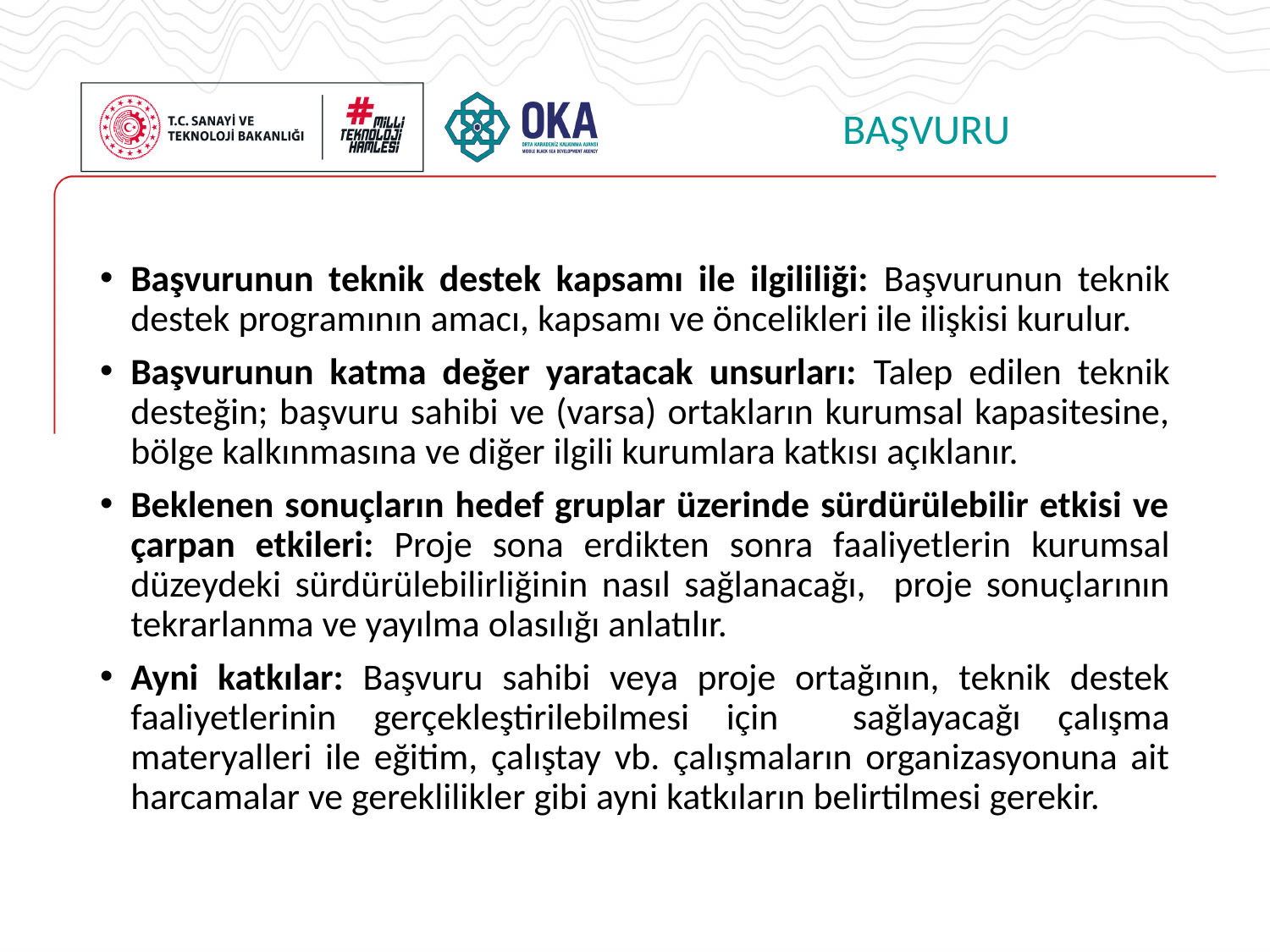

# BAŞVURU
Başvurunun teknik destek kapsamı ile ilgililiği: Başvurunun teknik destek programının amacı, kapsamı ve öncelikleri ile ilişkisi kurulur.
Başvurunun katma değer yaratacak unsurları: Talep edilen teknik desteğin; başvuru sahibi ve (varsa) ortakların kurumsal kapasitesine, bölge kalkınmasına ve diğer ilgili kurumlara katkısı açıklanır.
Beklenen sonuçların hedef gruplar üzerinde sürdürülebilir etkisi ve çarpan etkileri: Proje sona erdikten sonra faaliyetlerin kurumsal düzeydeki sürdürülebilirliğinin nasıl sağlanacağı,  proje sonuçlarının tekrarlanma ve yayılma olasılığı anlatılır.
Ayni katkılar: Başvuru sahibi veya proje ortağının, teknik destek faaliyetlerinin gerçekleştirilebilmesi için  sağlayacağı çalışma materyalleri ile eğitim, çalıştay vb. çalışmaların organizasyonuna ait harcamalar ve gereklilikler gibi ayni katkıların belirtilmesi gerekir.